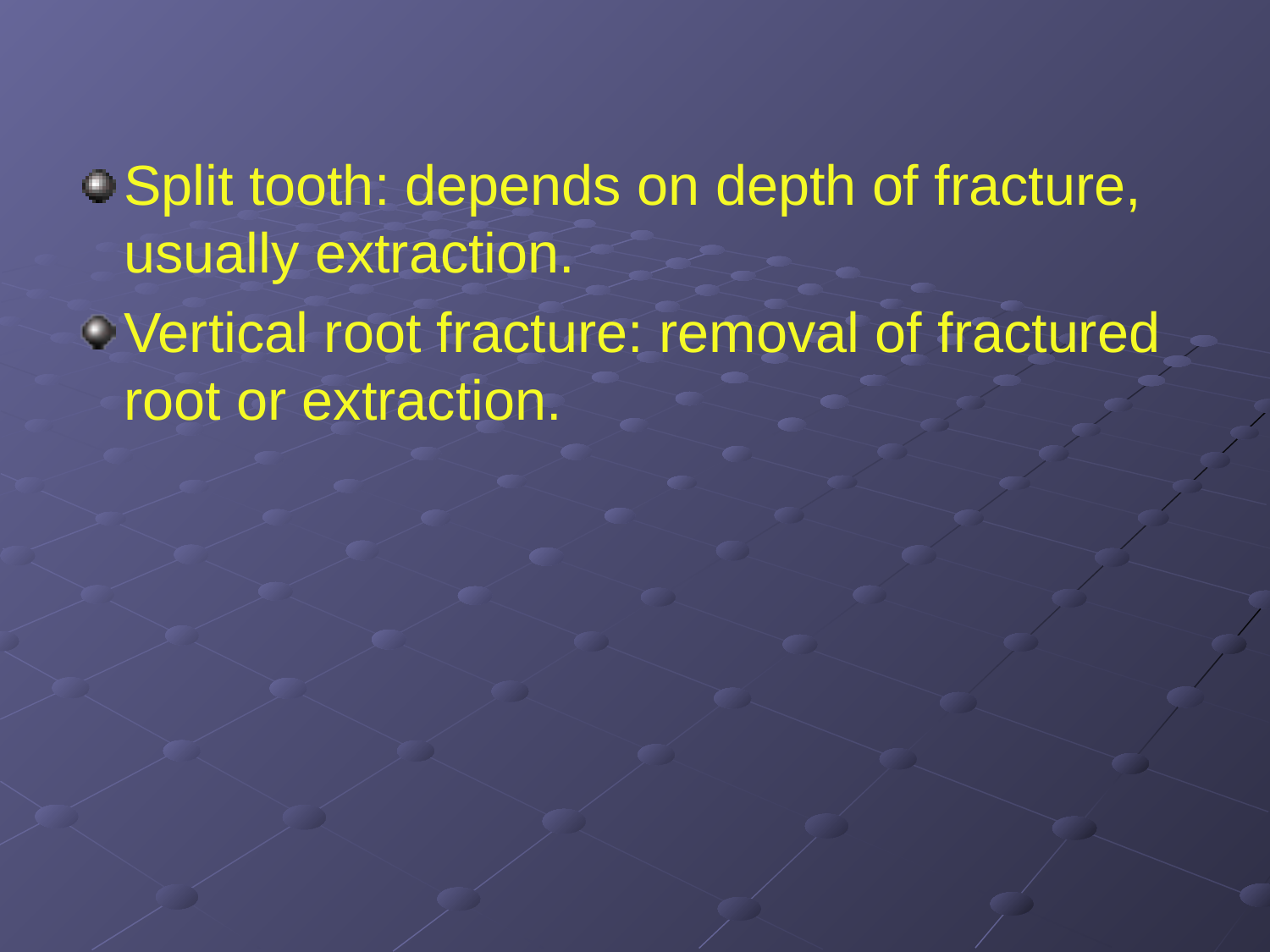

Split tooth: depends on depth of fracture, usually extraction.
Vertical root fracture: removal of fractured root or extraction.